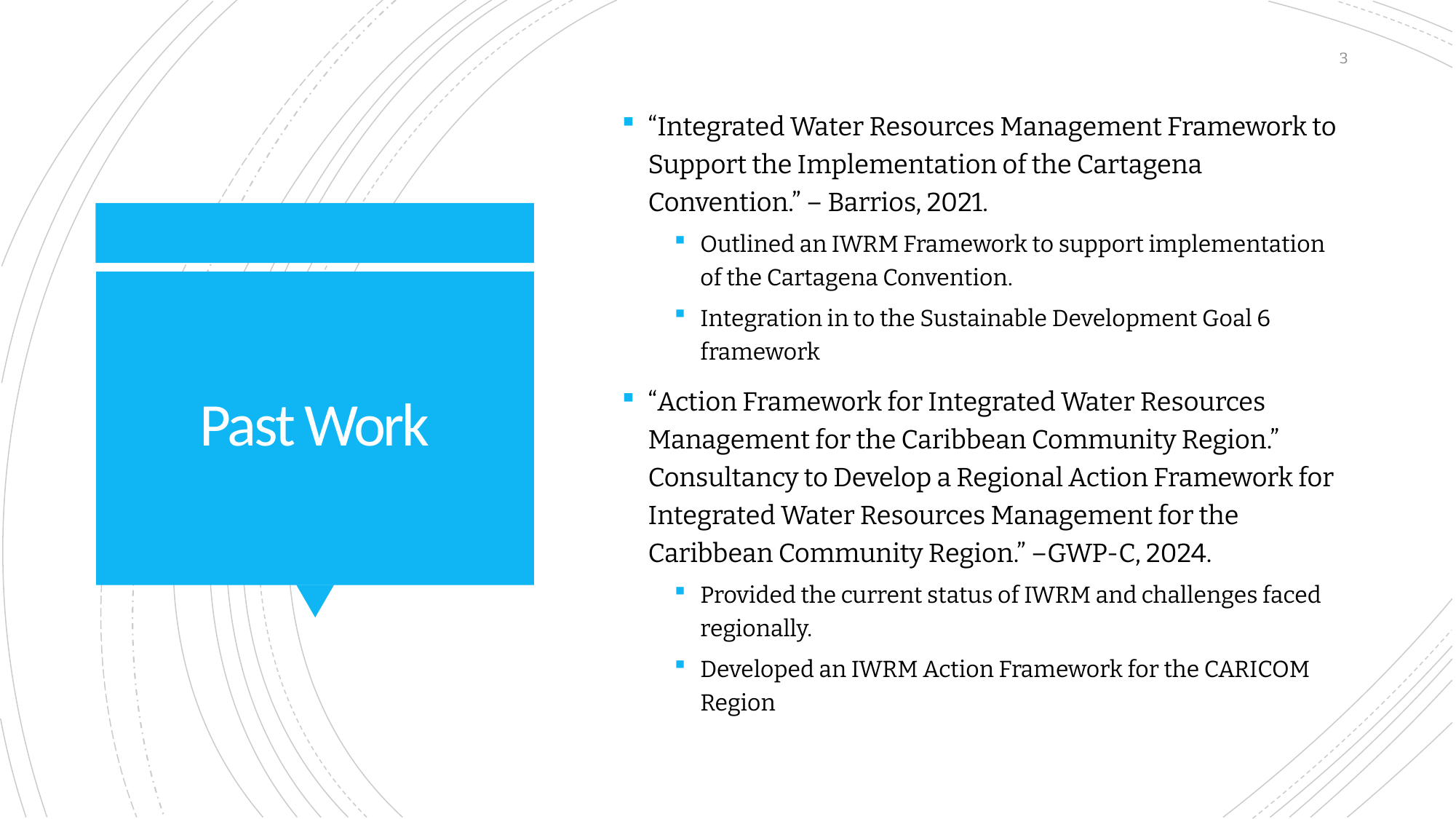

3
“Integrated Water Resources Management Framework to Support the Implementation of the Cartagena Convention.” – Barrios, 2021.
Outlined an IWRM Framework to support implementation of the Cartagena Convention.
Integration in to the Sustainable Development Goal 6 framework
“Action Framework for Integrated Water Resources Management for the Caribbean Community Region.” Consultancy to Develop a Regional Action Framework for Integrated Water Resources Management for the Caribbean Community Region.” –GWP-C, 2024.
Provided the current status of IWRM and challenges faced regionally.
Developed an IWRM Action Framework for the CARICOM Region
# Past Work